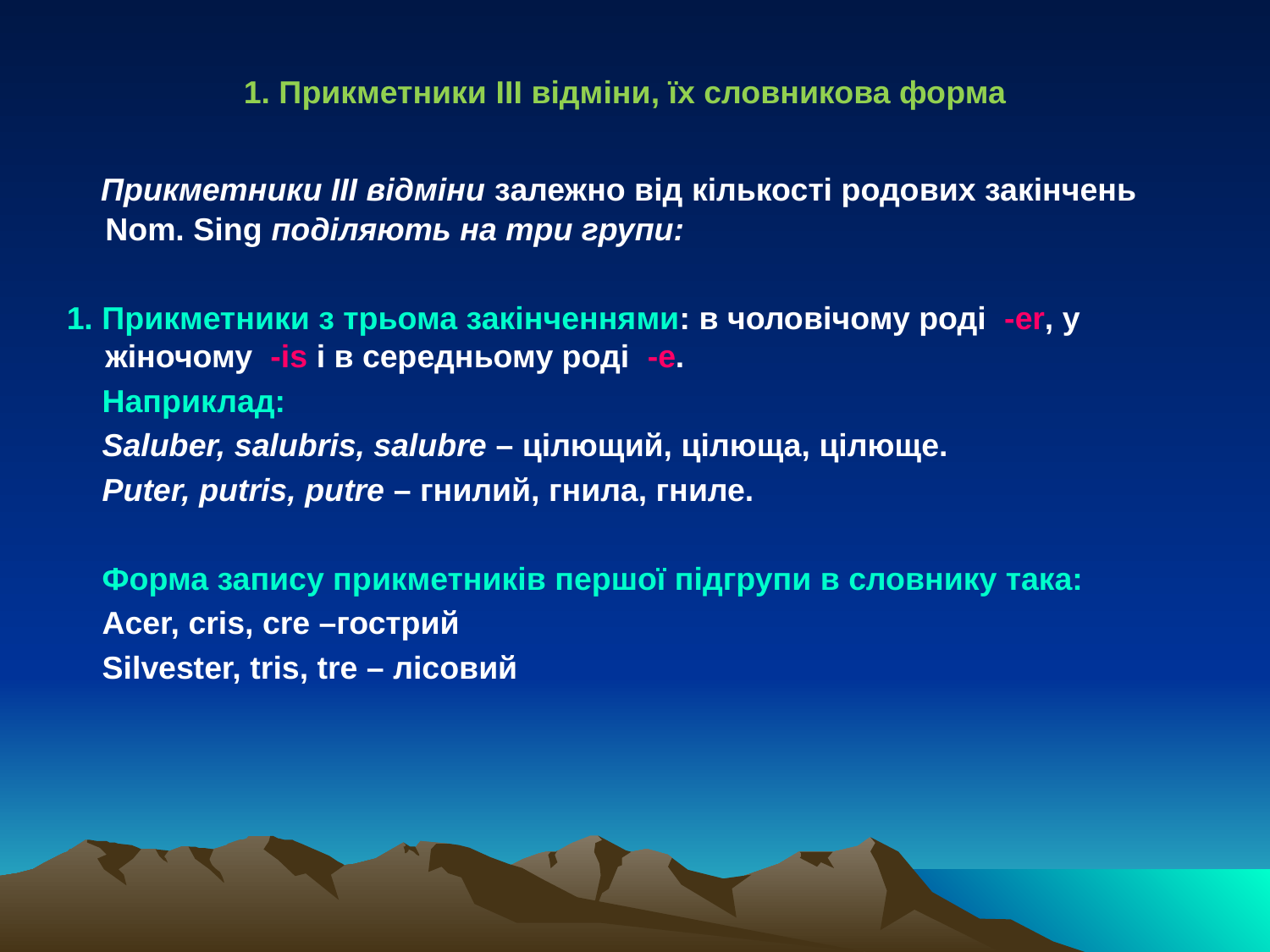

1. Прикметники III відміни, їх словникова форма
    Прикметники ІІІ відміни залежно від кількості родових закінчень Nom. Sing поділяють на три групи:

 1. Прикметники з трьома закінченнями: в чоловічому роді  -er, у жіночому  -is і в середньому роді  -е.
     Наприклад:
     Saluber, salubris, salubre – цілющий, цілюща, цілюще.
     Puter, putris, putre – гнилий, гнила, гниле.

     Форма запису прикметників першої підгрупи в словнику така:
     Acer, cris, cre –гострий
     Silvester, tris, tre – лісовий